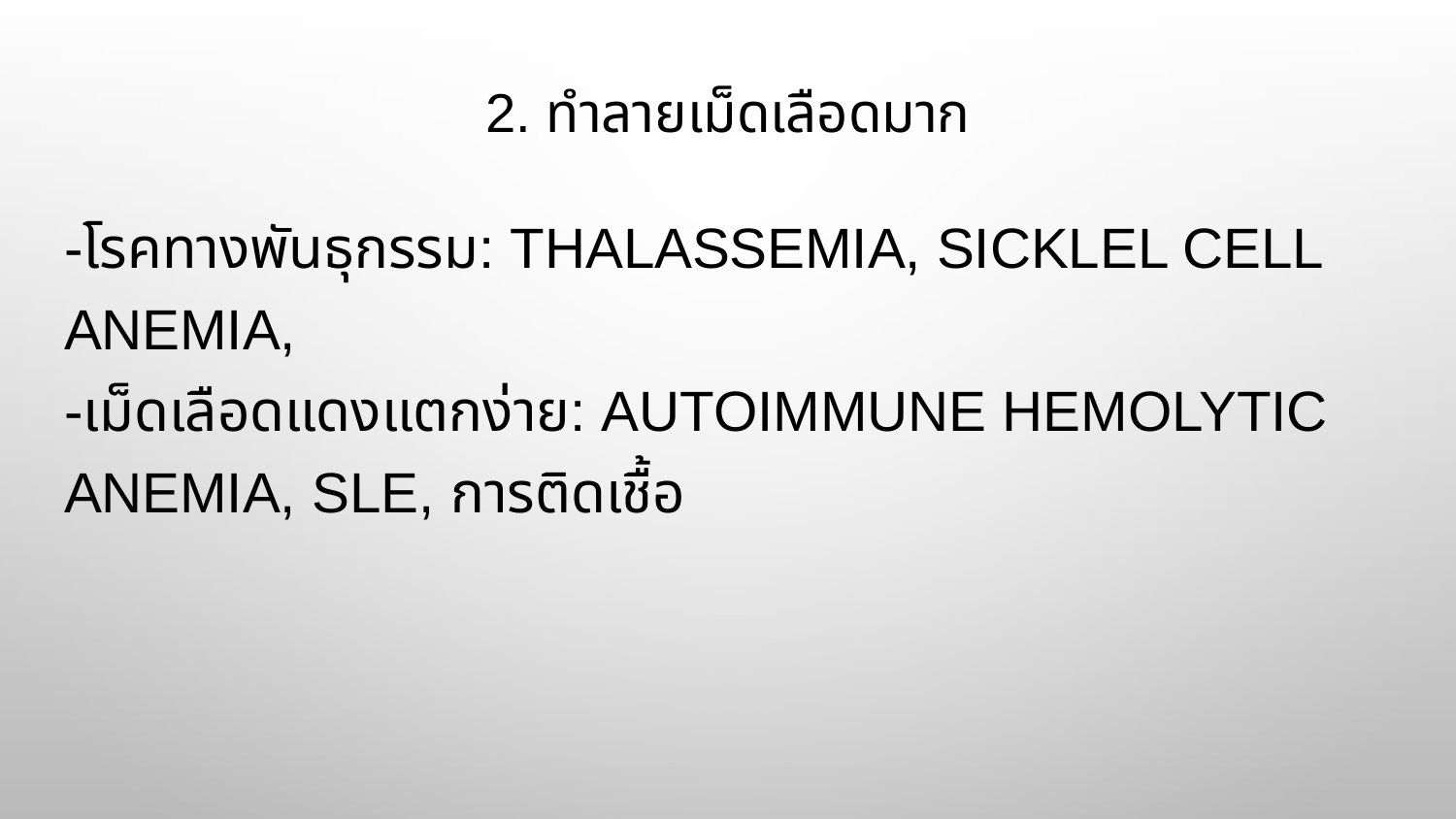

# 2. ทำลายเม็ดเลือดมาก
-โรคทางพันธุกรรม: Thalassemia, sicklel cell anemia,
-เม็ดเลือดแดงแตกง่าย: autoimmune hemolytic anemia, SLE, การติดเชื้อ